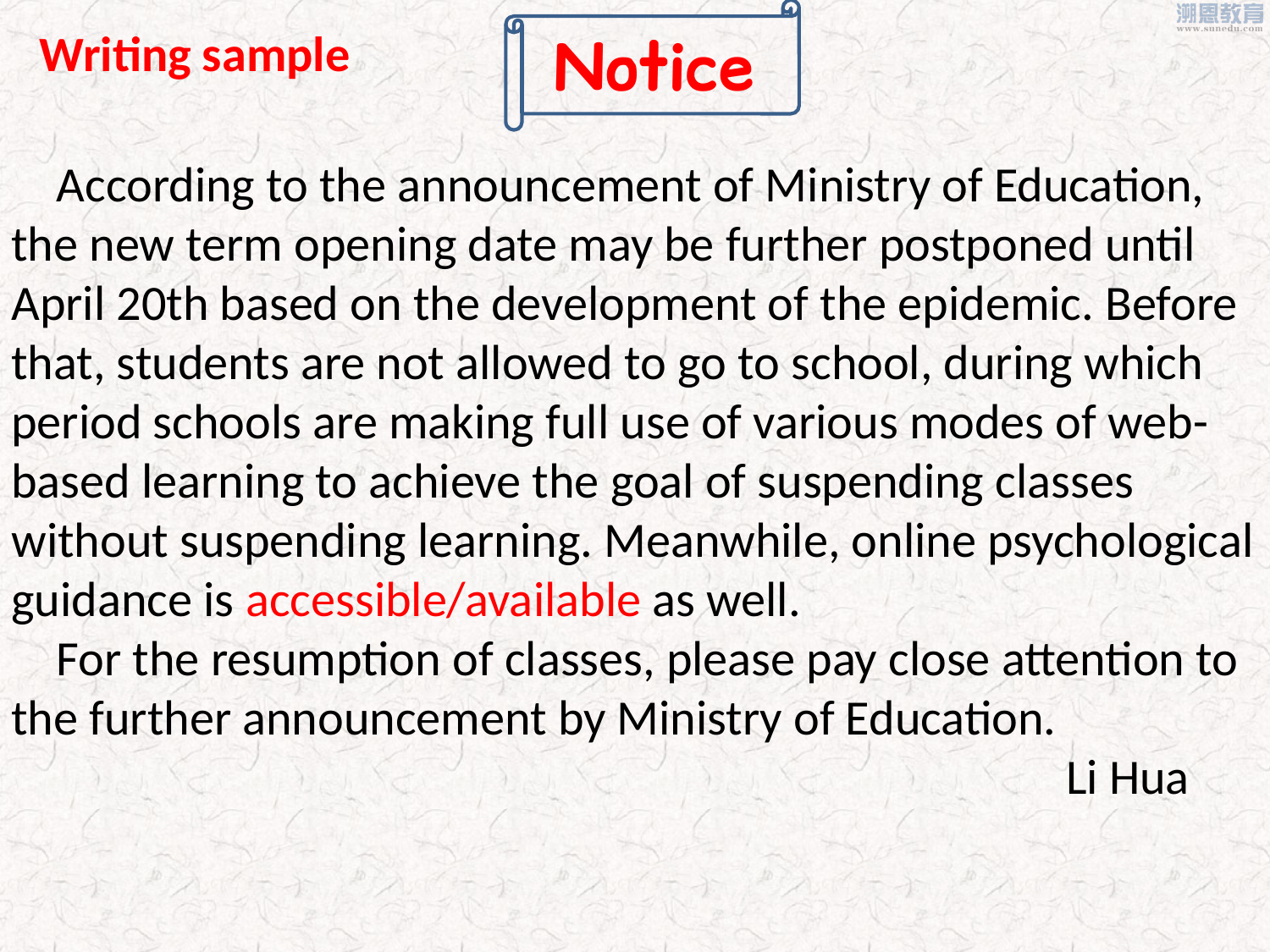

Writing sample
Notice
    According to the announcement of Ministry of Education, the new term opening date may be further postponed until April 20th based on the development of the epidemic. Before that, students are not allowed to go to school, during which period schools are making full use of various modes of web-based learning to achieve the goal of suspending classes without suspending learning. Meanwhile, online psychological guidance is accessible/available as well.
    For the resumption of classes, please pay close attention to the further announcement by Ministry of Education.
                                                                                              Li Hua